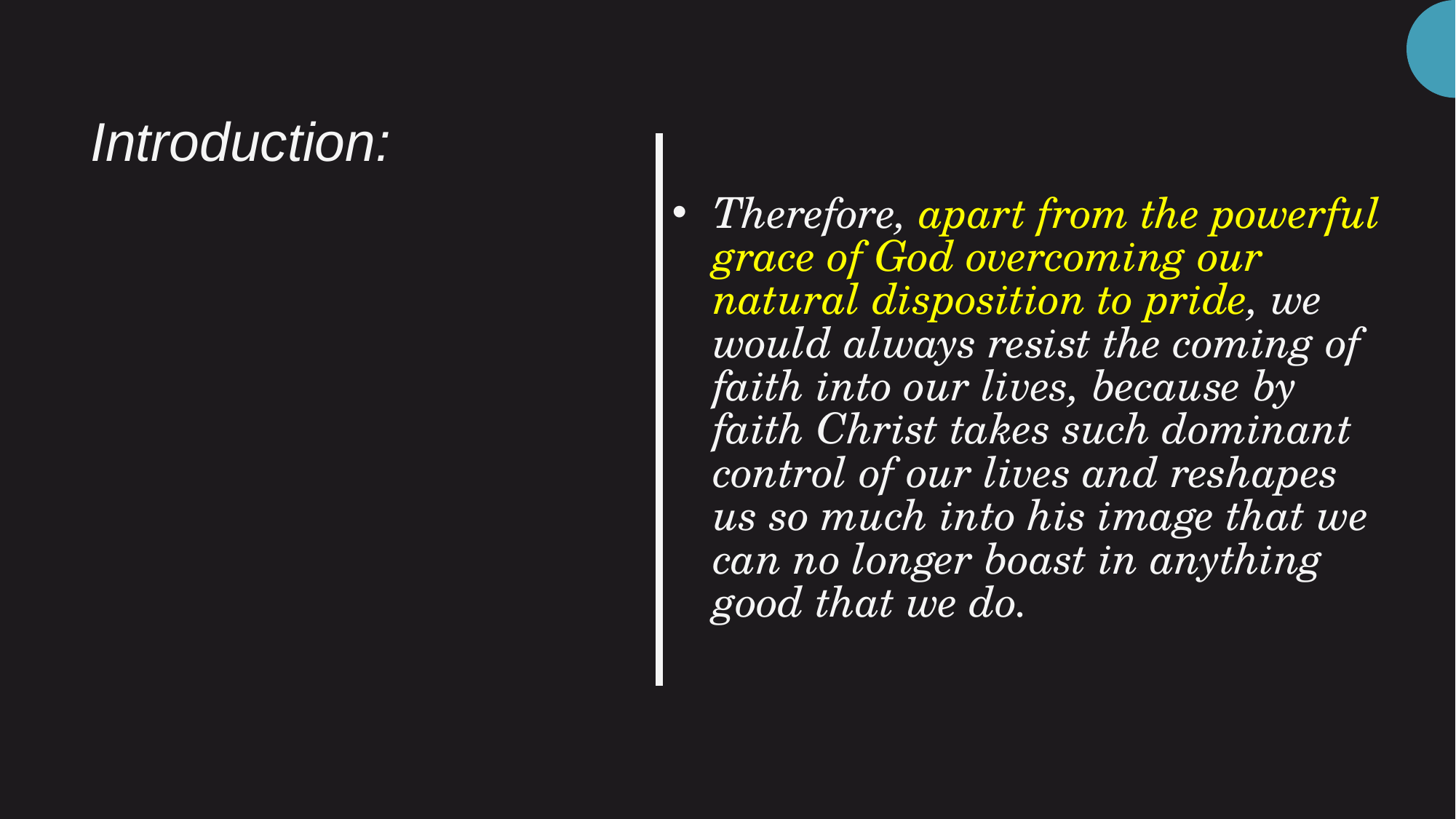

# Therefore, apart from the powerful grace of God overcoming our natural disposition to pride, we would always resist the coming of faith into our lives, because by faith Christ takes such dominant control of our lives and reshapes us so much into his image that we can no longer boast in anything good that we do.
Introduction: